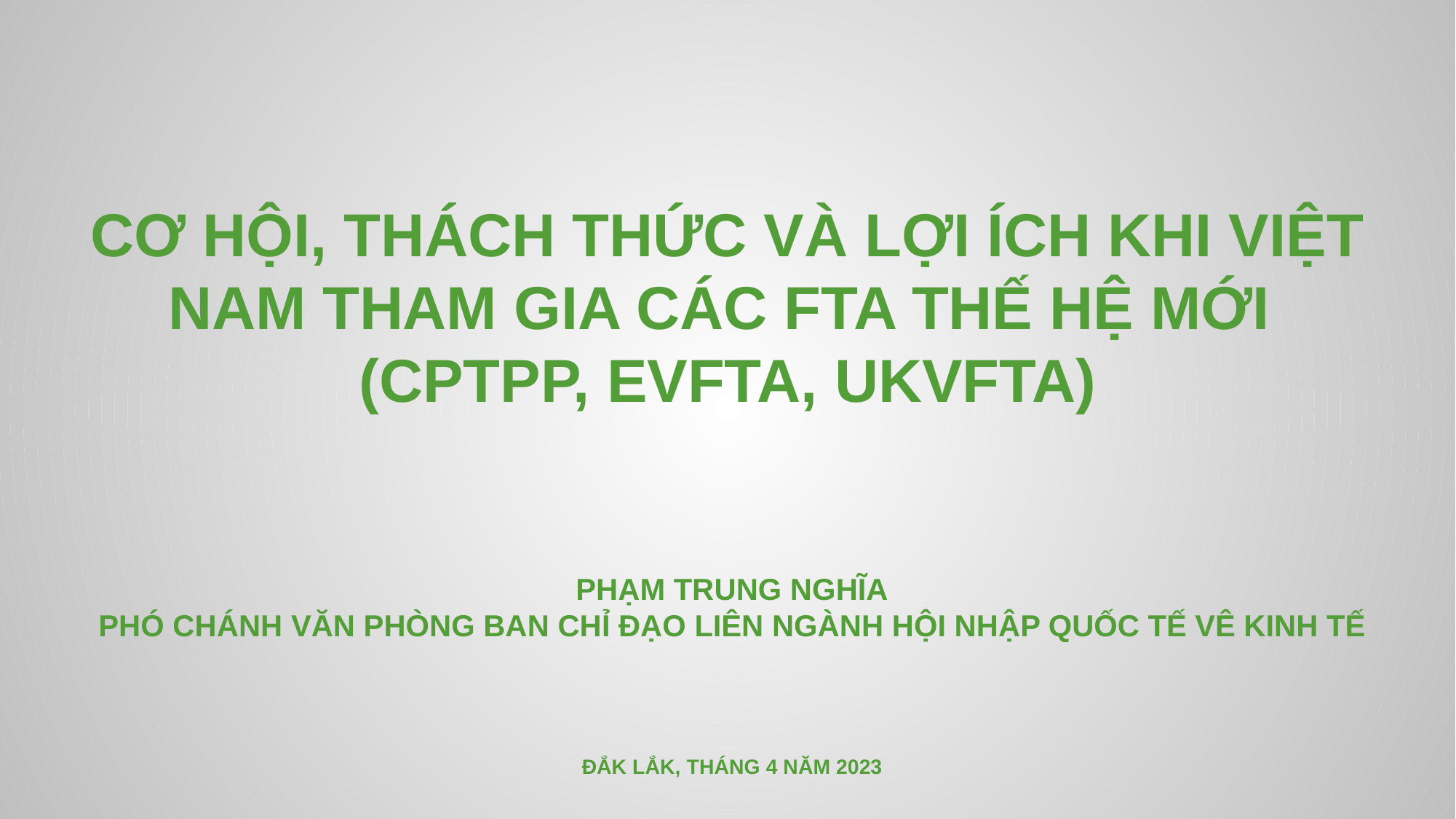

CƠ HỘI, THÁCH THỨC VÀ LỢI ÍCH KHI VIỆT NAM THAM GIA CÁC FTA THẾ HỆ MỚI
(CPTPP, EVFTA, UKVFTA)

# PHẠM TRUNG NGHĨA PHÓ CHÁNH VĂN PHÒNG BAN CHỈ ĐẠO LIÊN NGÀNH HỘI NHẬP QUỐC TẾ VÊ KINH TẾ
ĐẮK LẮK, THÁNG 4 NĂM 2023